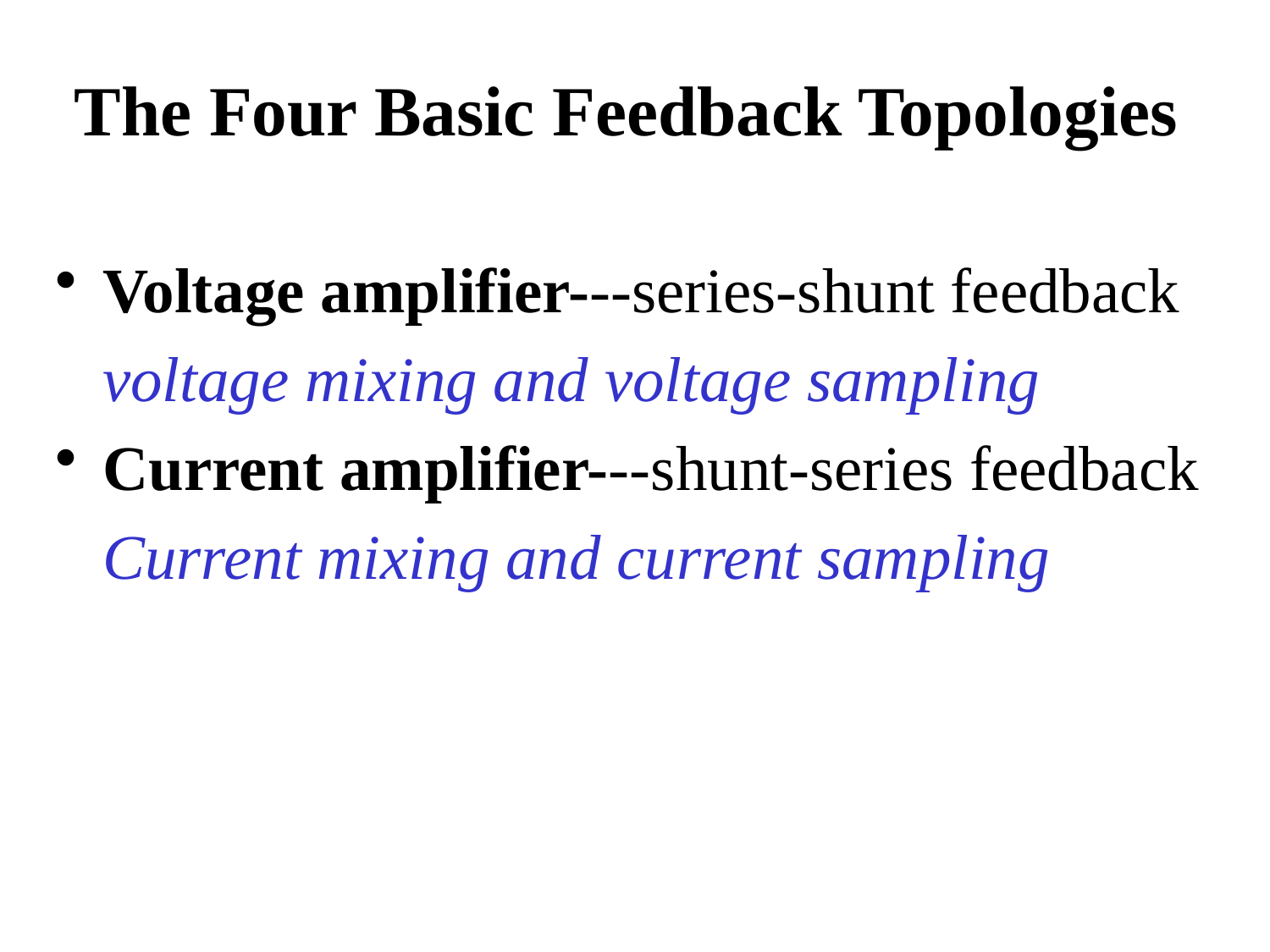

# The Four Basic Feedback Topologies
Voltage amplifier---series-shunt feedback
	voltage mixing and voltage sampling
Current amplifier---shunt-series feedback
	Current mixing and current sampling